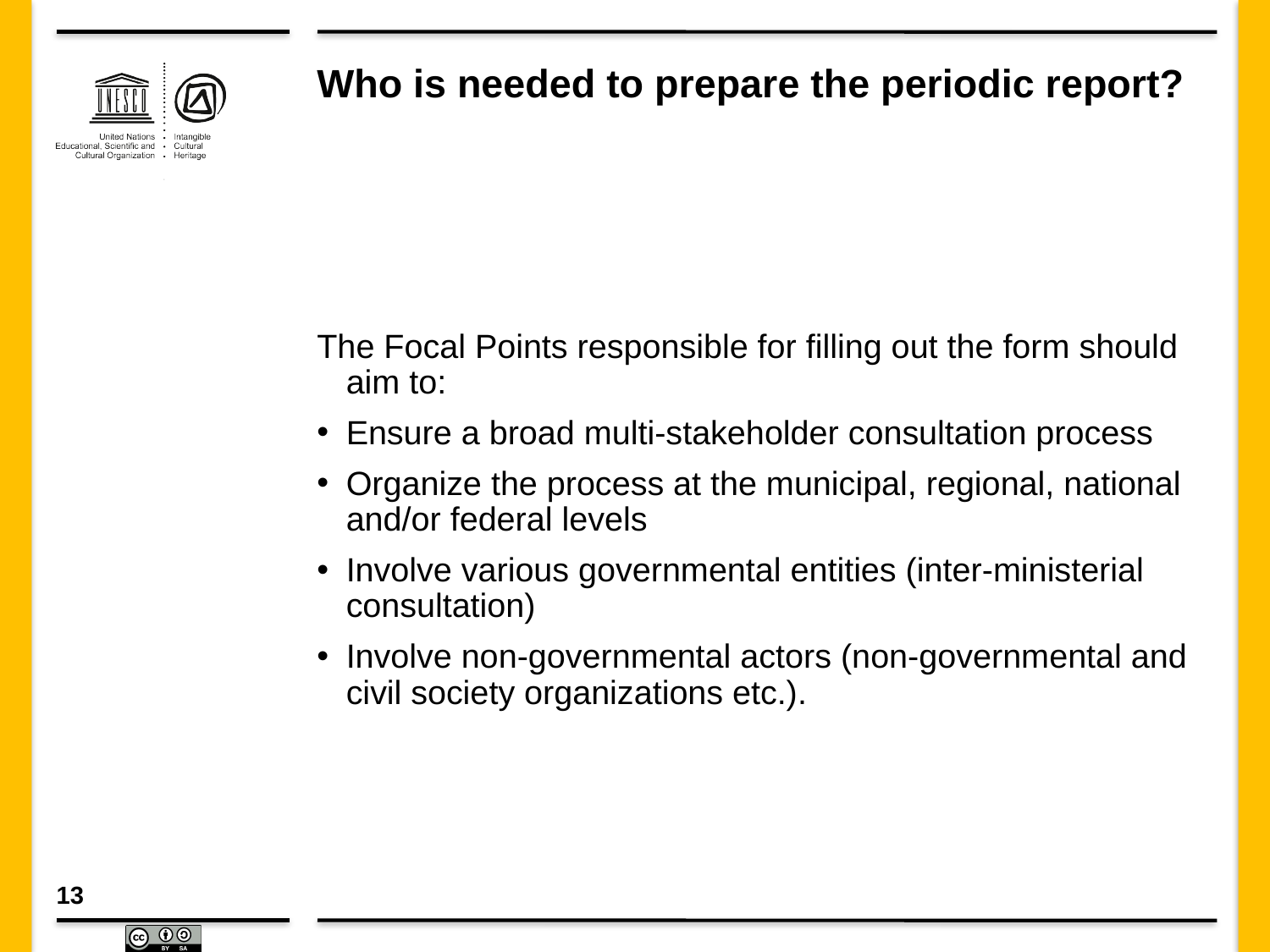

# Who is needed to prepare the periodic report?
The Focal Points responsible for filling out the form should aim to:
Ensure a broad multi-stakeholder consultation process
Organize the process at the municipal, regional, national and/or federal levels
Involve various governmental entities (inter-ministerial consultation)
Involve non-governmental actors (non-governmental and civil society organizations etc.).